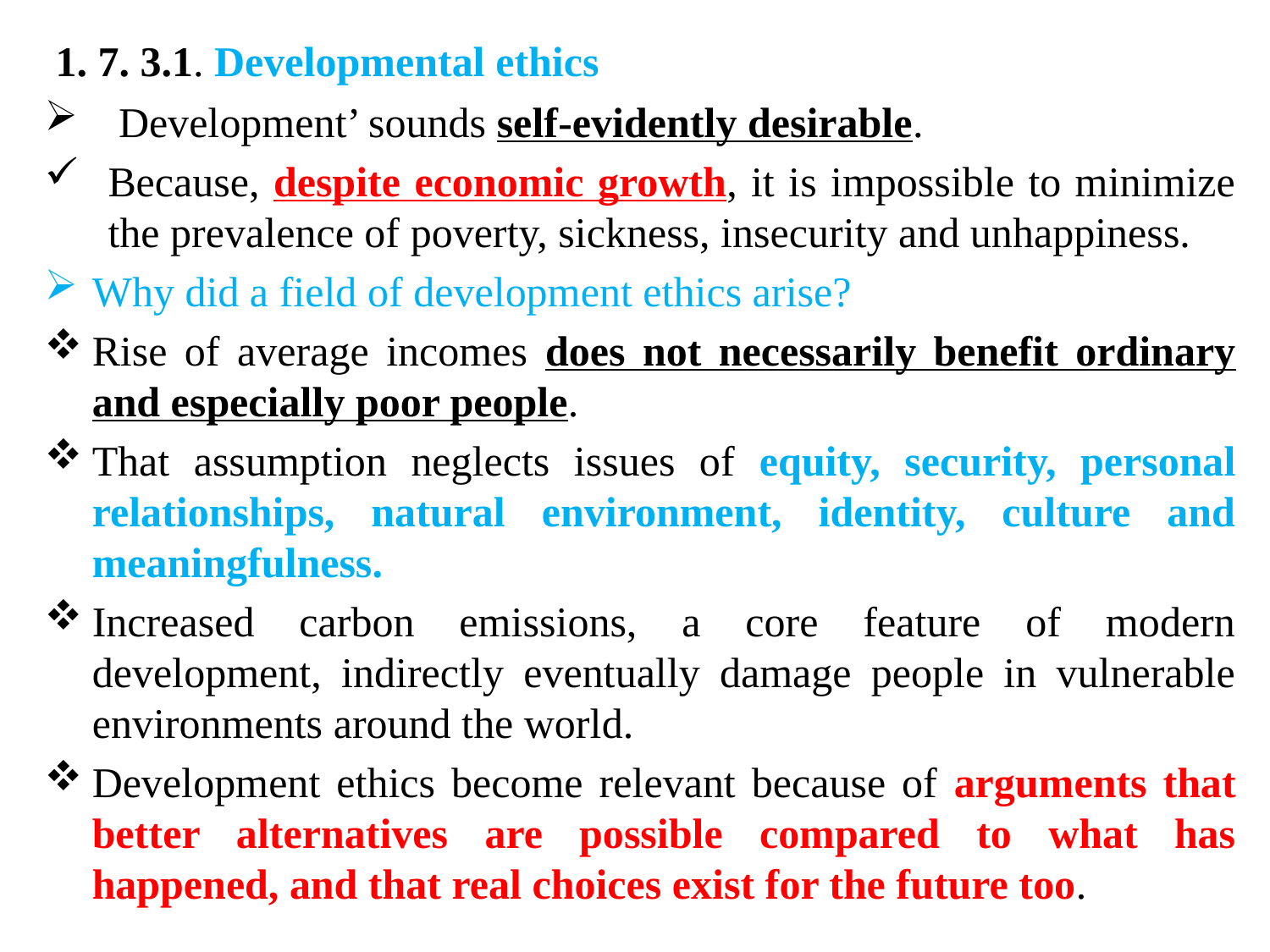

1. 7. 3.1. Developmental ethics
 Development’ sounds self-evidently desirable.
Because, despite economic growth, it is impossible to minimize the prevalence of poverty, sickness, insecurity and unhappiness.
Why did a field of development ethics arise?
Rise of average incomes does not necessarily benefit ordinary and especially poor people.
That assumption neglects issues of equity, security, personal relationships, natural environment, identity, culture and meaningfulness.
Increased carbon emissions, a core feature of modern development, indirectly eventually damage people in vulnerable environments around the world.
Development ethics become relevant because of arguments that better alternatives are possible compared to what has happened, and that real choices exist for the future too.
#